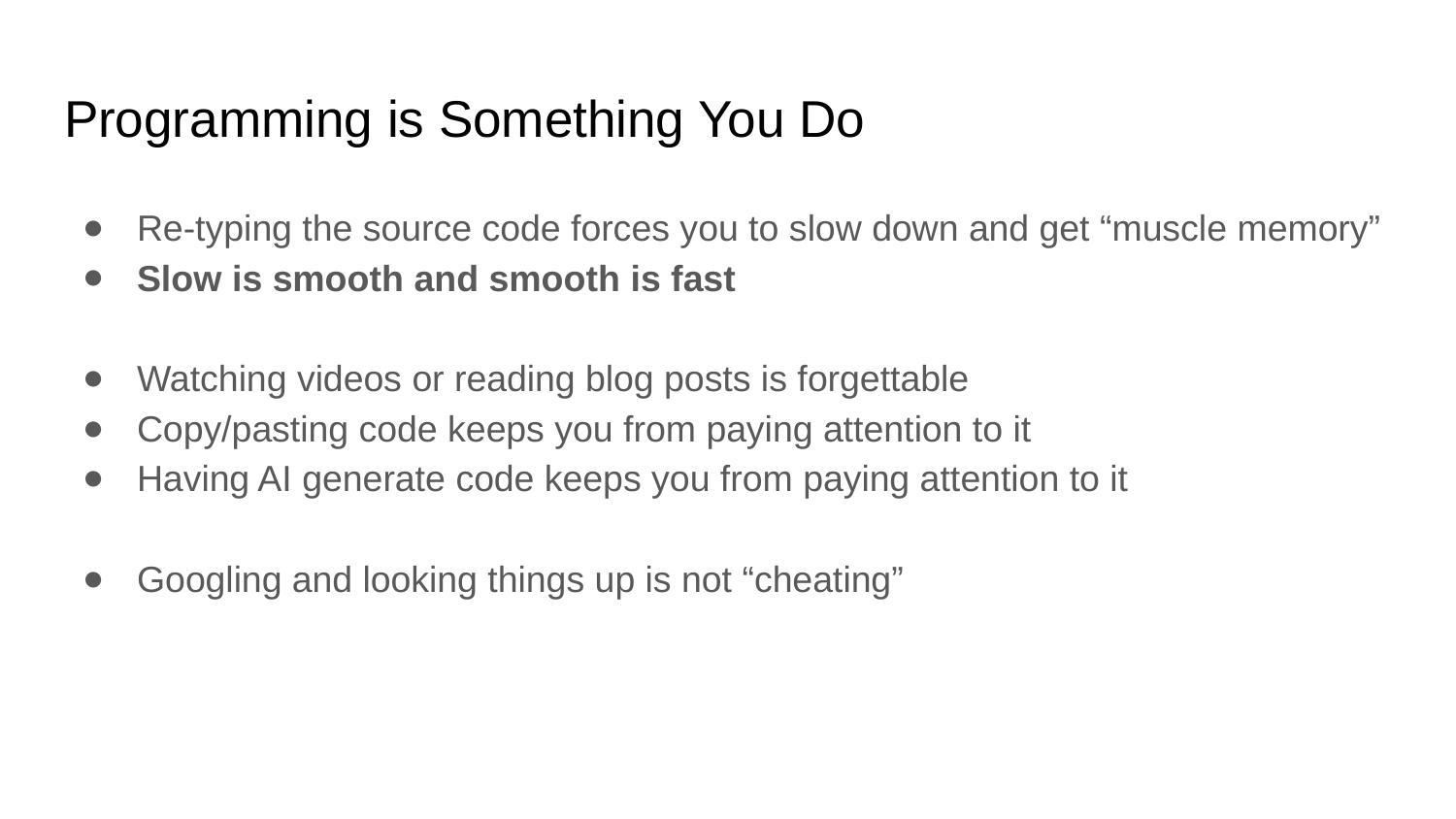

# Programming is Something You Do
Re-typing the source code forces you to slow down and get “muscle memory”
Slow is smooth and smooth is fast
Watching videos or reading blog posts is forgettable
Copy/pasting code keeps you from paying attention to it
Having AI generate code keeps you from paying attention to it
Googling and looking things up is not “cheating”